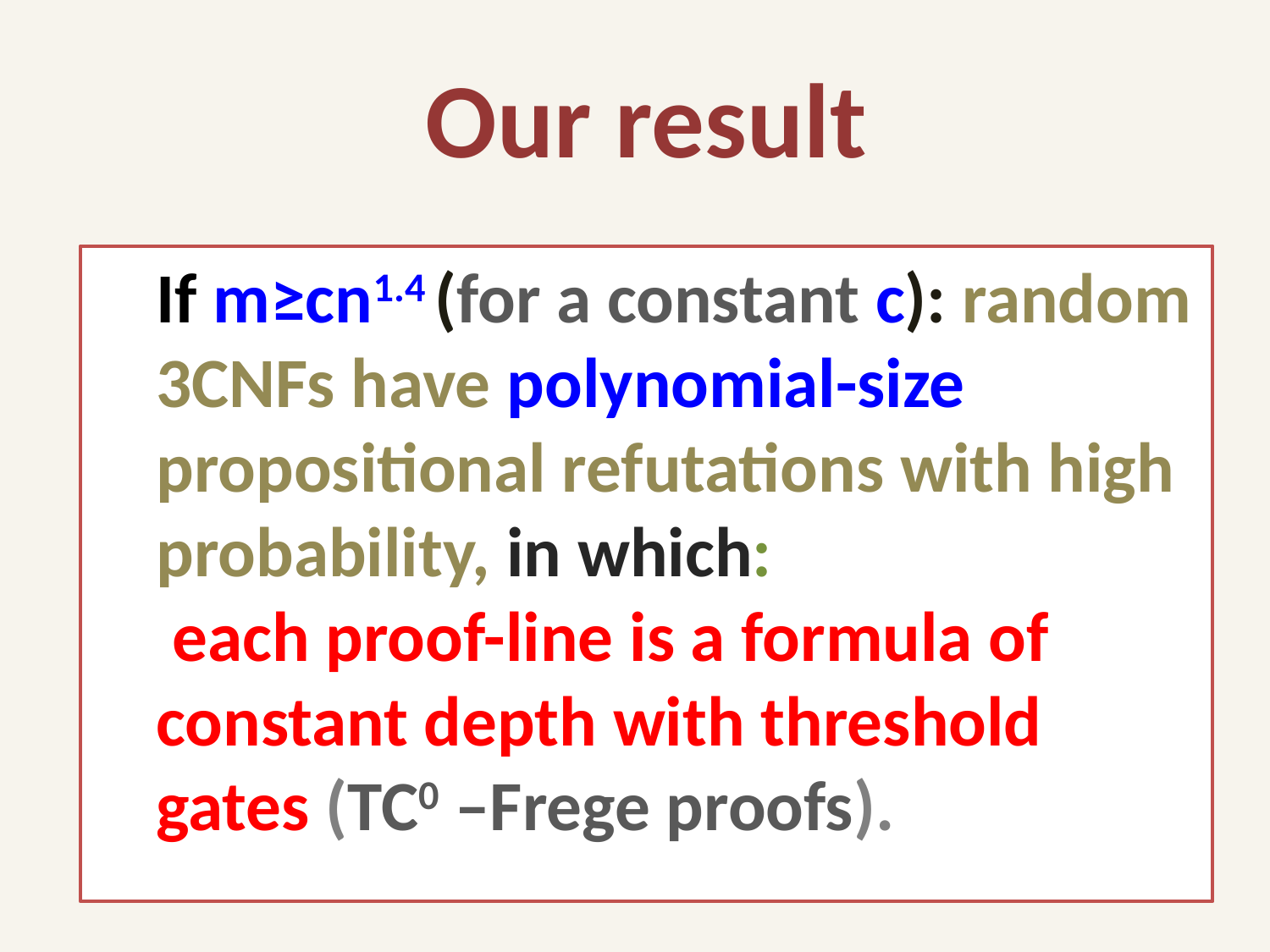

Our result
If m≥cn1.4 (for a constant c): random 3CNFs have polynomial-size propositional refutations with high probability, in which:
 each proof-line is a formula of constant depth with threshold gates (TC0 –Frege proofs).